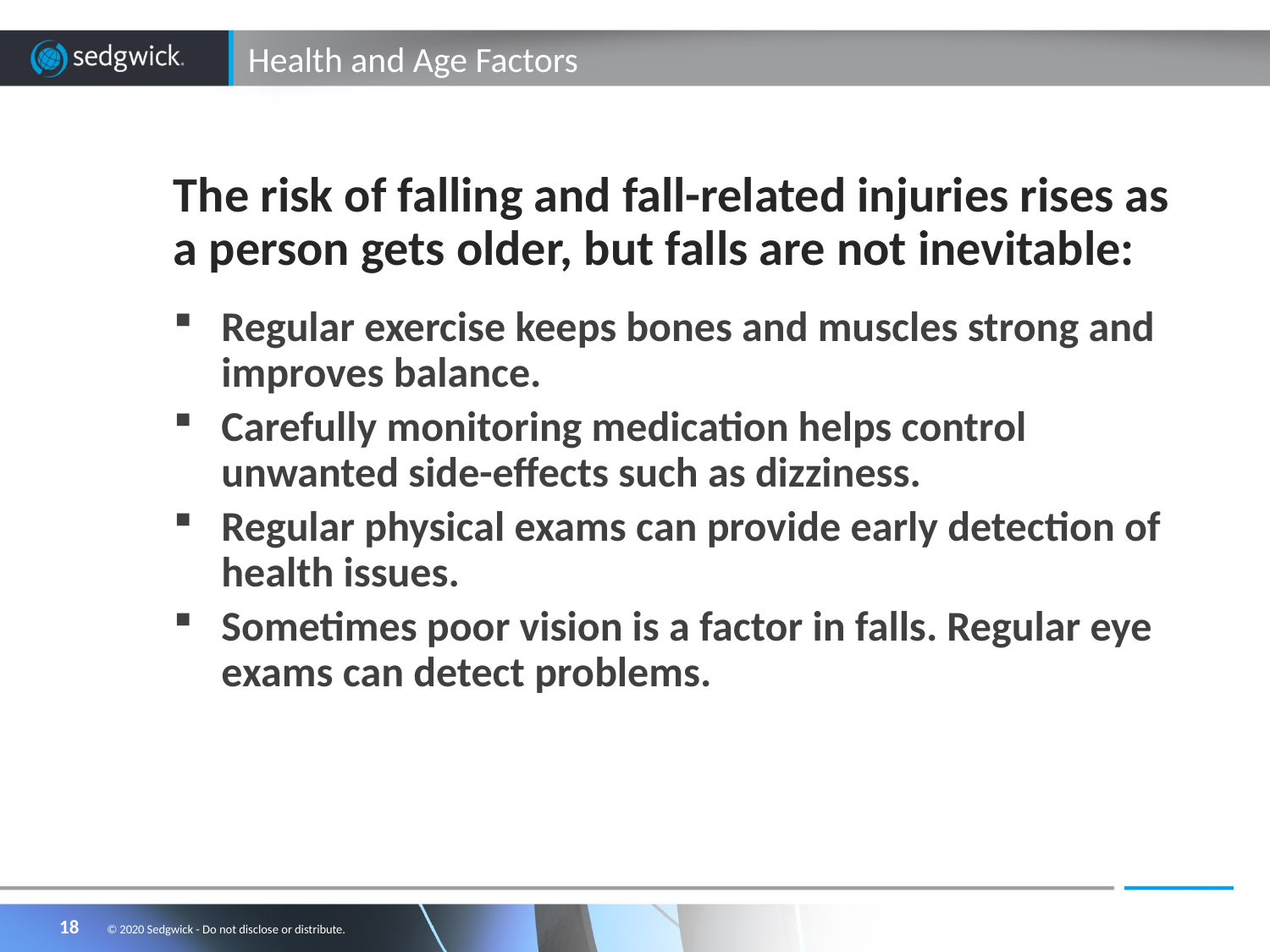

# Health and Age Factors
The risk of falling and fall-related injuries rises as a person gets older, but falls are not inevitable:

Regular exercise keeps bones and muscles strong and improves balance.
Carefully monitoring medication helps control unwanted side-effects such as dizziness.
Regular physical exams can provide early detection of health issues.
Sometimes poor vision is a factor in falls. Regular eye exams can detect problems.